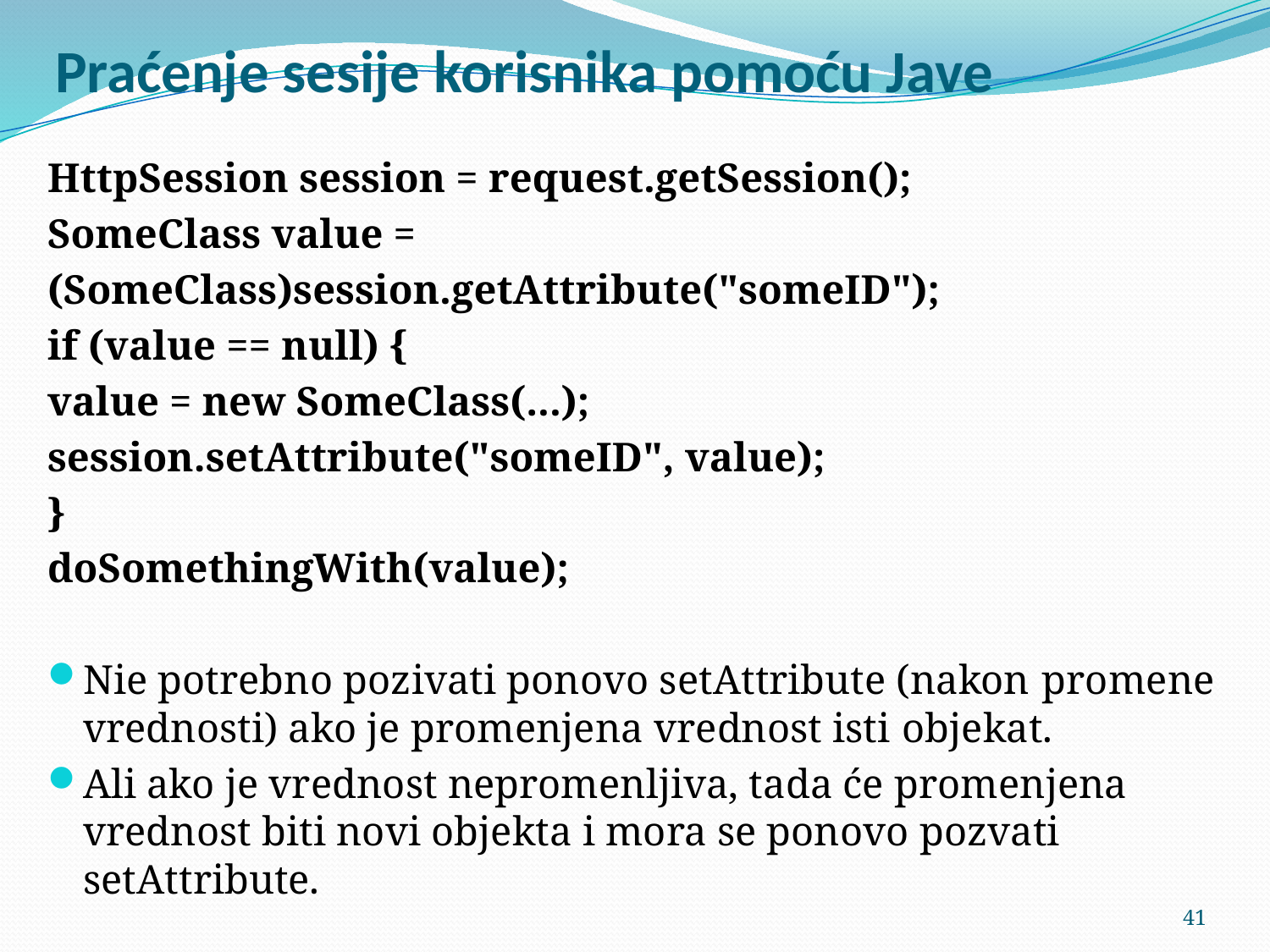

# Praćenje sesije korisnika pomoću Jave
HttpSession session = request.getSession();
SomeClass value =
(SomeClass)session.getAttribute("someID");
if (value == null) {
value = new SomeClass(...);
session.setAttribute("someID", value);
}
doSomethingWith(value);

Nie potrebno pozivati ponovo setAttribute (nakon promene vrednosti) ako je promenjena vrednost isti objekat.
Ali ako je vrednost nepromenljiva, tada će promenjena vrednost biti novi objekta i mora se ponovo pozvati setAttribute.
41